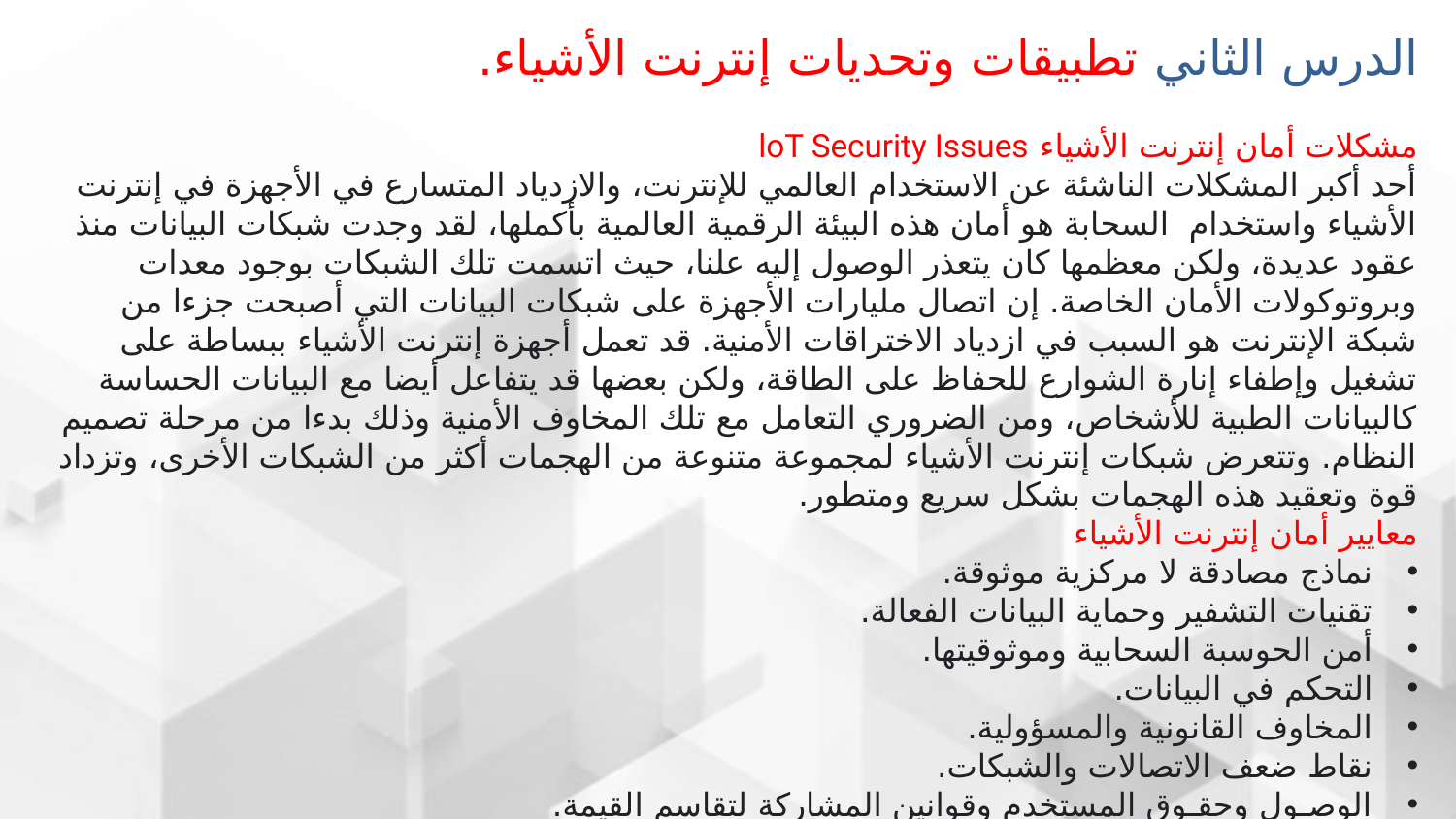

الدرس الثاني تطبيقات وتحديات إنترنت الأشياء.
مشكلات أمان إنترنت الأشياء loT Security Issues
أحد أكبر المشكلات الناشئة عن الاستخدام العالمي للإنترنت، والازدياد المتسارع في الأجهزة في إنترنت الأشياء واستخدام  السحابة هو أمان هذه البيئة الرقمية العالمية بأكملها، لقد وجدت شبكات البيانات منذ عقود عديدة، ولكن معظمها كان يتعذر الوصول إليه علنا، حيث اتسمت تلك الشبكات بوجود معدات وبروتوكولات الأمان الخاصة. إن اتصال مليارات الأجهزة على شبكات البيانات التي أصبحت جزءا من شبكة الإنترنت هو السبب في ازدياد الاختراقات الأمنية. قد تعمل أجهزة إنترنت الأشياء ببساطة على تشغيل وإطفاء إنارة الشوارع للحفاظ على الطاقة، ولكن بعضها قد يتفاعل أيضا مع البيانات الحساسة كالبيانات الطبية للأشخاص، ومن الضروري التعامل مع تلك المخاوف الأمنية وذلك بدءا من مرحلة تصميم النظام. وتتعرض شبكات إنترنت الأشياء لمجموعة متنوعة من الهجمات أكثر من الشبكات الأخرى، وتزداد قوة وتعقيد هذه الهجمات بشكل سريع ومتطور.
معايير أمان إنترنت الأشياء
نماذج مصادقة لا مركزية موثوقة.
تقنيات التشفير وحماية البيانات الفعالة.
أمن الحوسبة السحابية وموثوقيتها.
التحكم في البيانات.
المخاوف القانونية والمسؤولية.
نقاط ضعف الاتصالات والشبكات.
الوصـول وحقـوق المستخدم وقوانين المشاركة لتقاسم القيمة.
أجهزة أمنة وغير مكلفة.
إدارة سياسات الخصوصية.